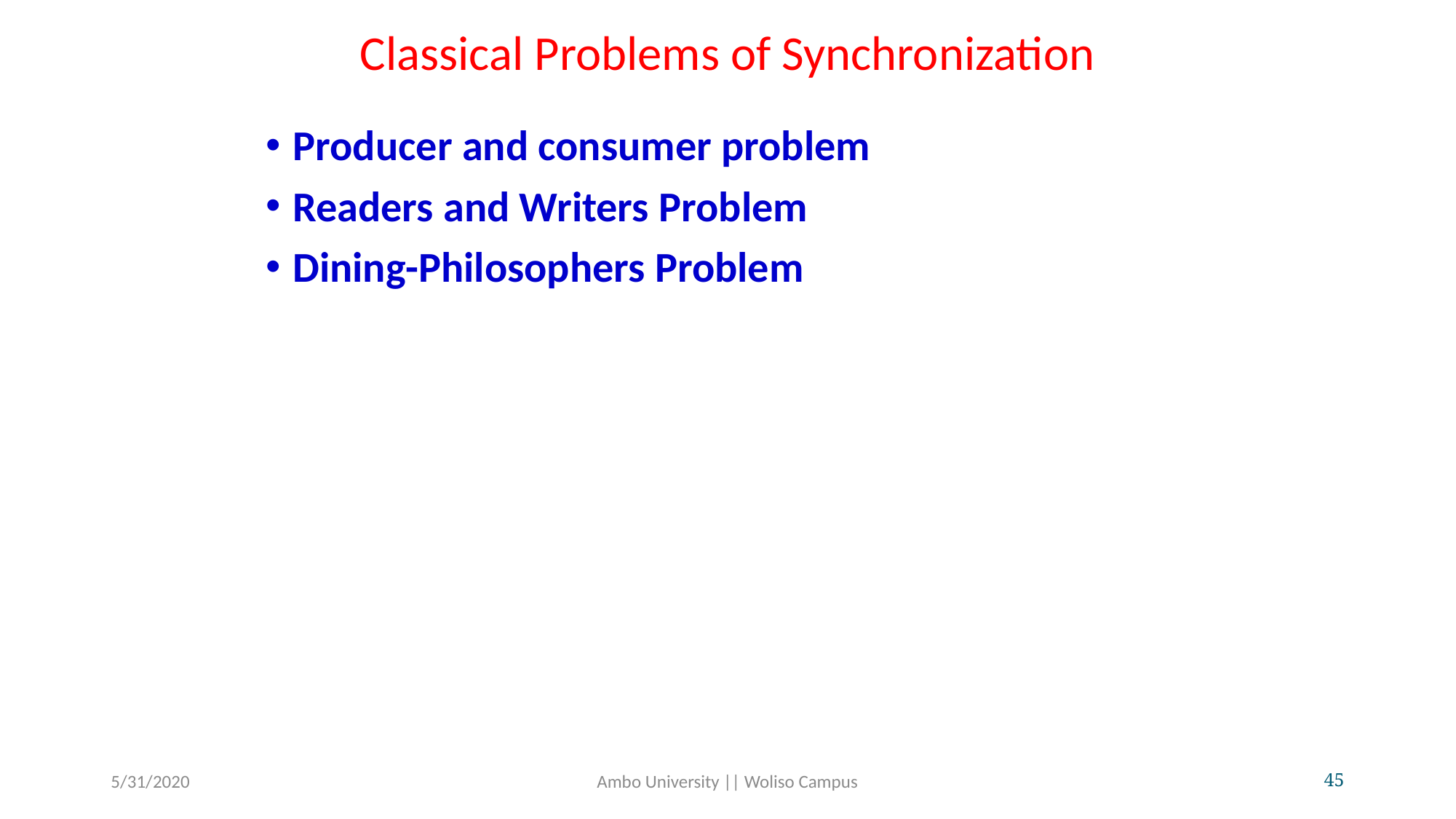

# Classical Problems of Synchronization
Producer and consumer problem
Readers and Writers Problem
Dining-Philosophers Problem
5/31/2020
Ambo University || Woliso Campus
45